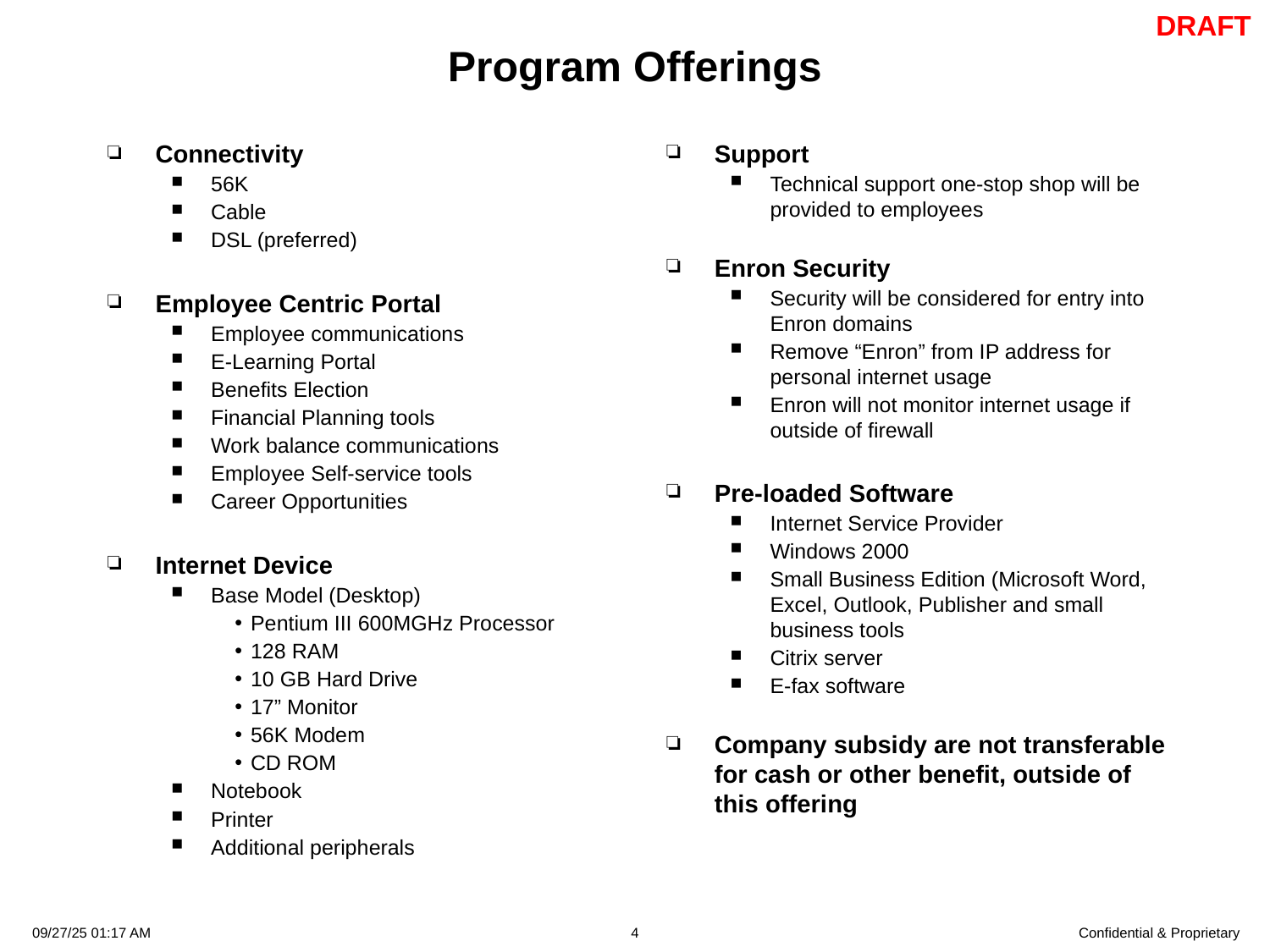

# Program Offerings
Support
Technical support one-stop shop will be provided to employees

Enron Security
Security will be considered for entry into Enron domains
Remove “Enron” from IP address for personal internet usage
Enron will not monitor internet usage if outside of firewall

Pre-loaded Software
Internet Service Provider
Windows 2000
Small Business Edition (Microsoft Word, Excel, Outlook, Publisher and small business tools
Citrix server
E-fax software

Company subsidy are not transferable for cash or other benefit, outside of this offering
Connectivity
56K
Cable
DSL (preferred)

Employee Centric Portal
Employee communications
E-Learning Portal
Benefits Election
Financial Planning tools
Work balance communications
Employee Self-service tools
Career Opportunities

Internet Device
Base Model (Desktop)
Pentium III 600MGHz Processor
128 RAM
10 GB Hard Drive
17” Monitor
56K Modem
CD ROM
Notebook
Printer
Additional peripherals
09/27/25 01:17 AM
4
Confidential & Proprietary